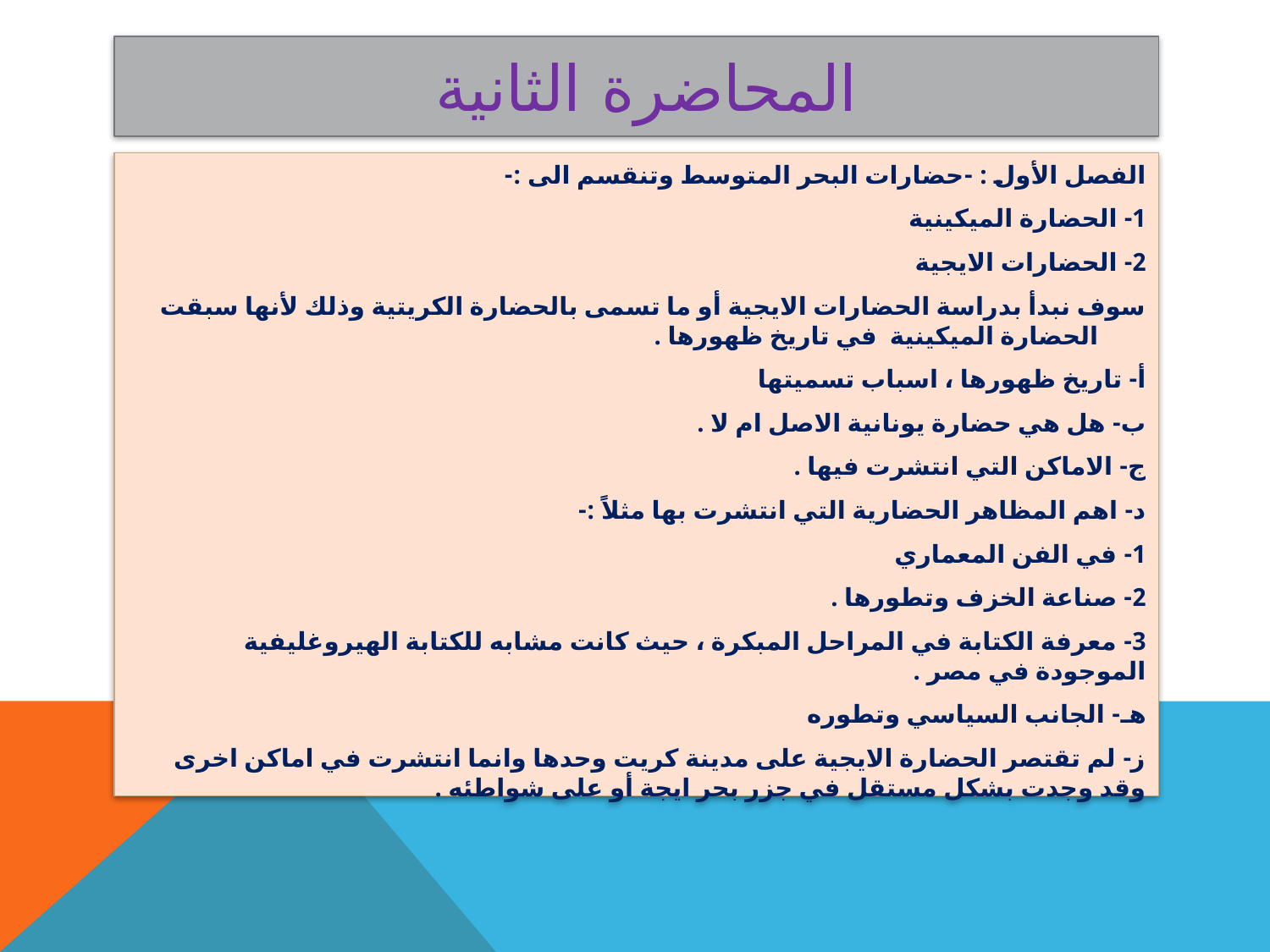

# المحاضرة الثانية المحاضرة الآولى
الفصل الأول : -حضارات البحر المتوسط وتنقسم الى :-
1- الحضارة الميكينية
2- الحضارات الايجية
سوف نبدأ بدراسة الحضارات الايجية أو ما تسمى بالحضارة الكريتية وذلك لأنها سبقت الحضارة الميكينية  في تاريخ ظهورها .
أ- تاريخ ظهورها ، اسباب تسميتها
ب- هل هي حضارة يونانية الاصل ام لا .
ج- الاماكن التي انتشرت فيها .
د- اهم المظاهر الحضارية التي انتشرت بها مثلاً :-
1- في الفن المعماري
2- صناعة الخزف وتطورها .
3- معرفة الكتابة في المراحل المبكرة ، حيث كانت مشابه للكتابة الهيروغليفية الموجودة في مصر .
هـ- الجانب السياسي وتطوره
ز- لم تقتصر الحضارة الايجية على مدينة كريت وحدها وانما انتشرت في اماكن اخرى وقد وجدت بشكل مستقل في جزر بحر ايجة أو على شواطئه .